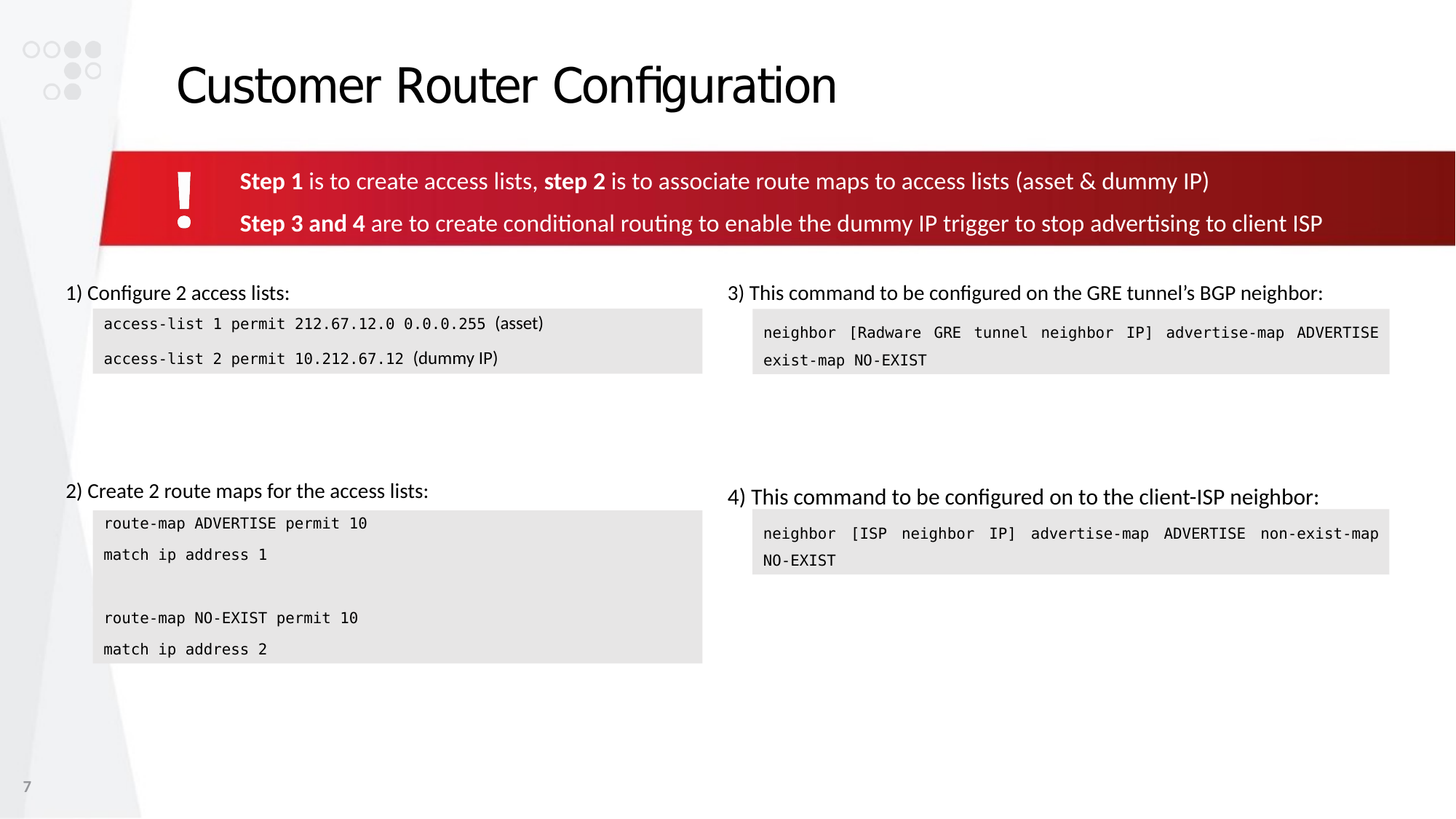

# Customer Router Configuration
Step 1 is to create access lists, step 2 is to associate route maps to access lists (asset & dummy IP)
Step 3 and 4 are to create conditional routing to enable the dummy IP trigger to stop advertising to client ISP
1) Configure 2 access lists:
3) This command to be configured on the GRE tunnel’s BGP neighbor:
access-list 1 permit 212.67.12.0 0.0.0.255 (asset)
access-list 2 permit 10.212.67.12 (dummy IP)
neighbor [Radware GRE tunnel neighbor IP] advertise-map ADVERTISE exist-map NO-EXIST
2) Create 2 route maps for the access lists:
4) This command to be configured on to the client-ISP neighbor:

neighbor [ISP neighbor IP] advertise-map ADVERTISE non-exist-map NO-EXIST
route-map ADVERTISE permit 10
match ip address 1

route-map NO-EXIST permit 10
match ip address 2